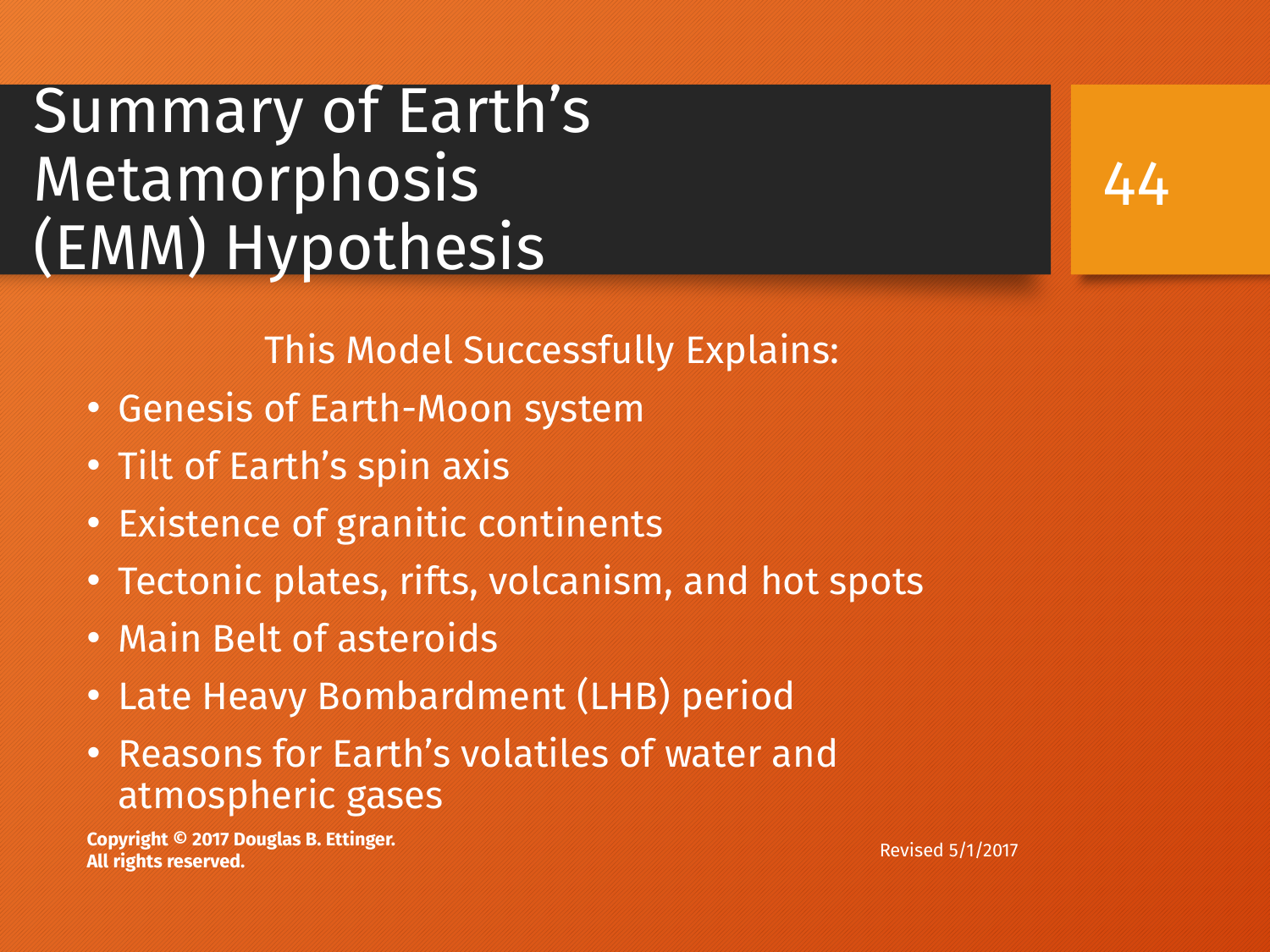

# Summary of Earth’s Metamorphosis (EMM) Hypothesis
44
This Model Successfully Explains:
Genesis of Earth-Moon system
Tilt of Earth’s spin axis
Existence of granitic continents
Tectonic plates, rifts, volcanism, and hot spots
Main Belt of asteroids
Late Heavy Bombardment (LHB) period
Reasons for Earth’s volatiles of water and atmospheric gases
Revised 5/1/2017
Copyright © 2017 Douglas B. Ettinger.
All rights reserved.